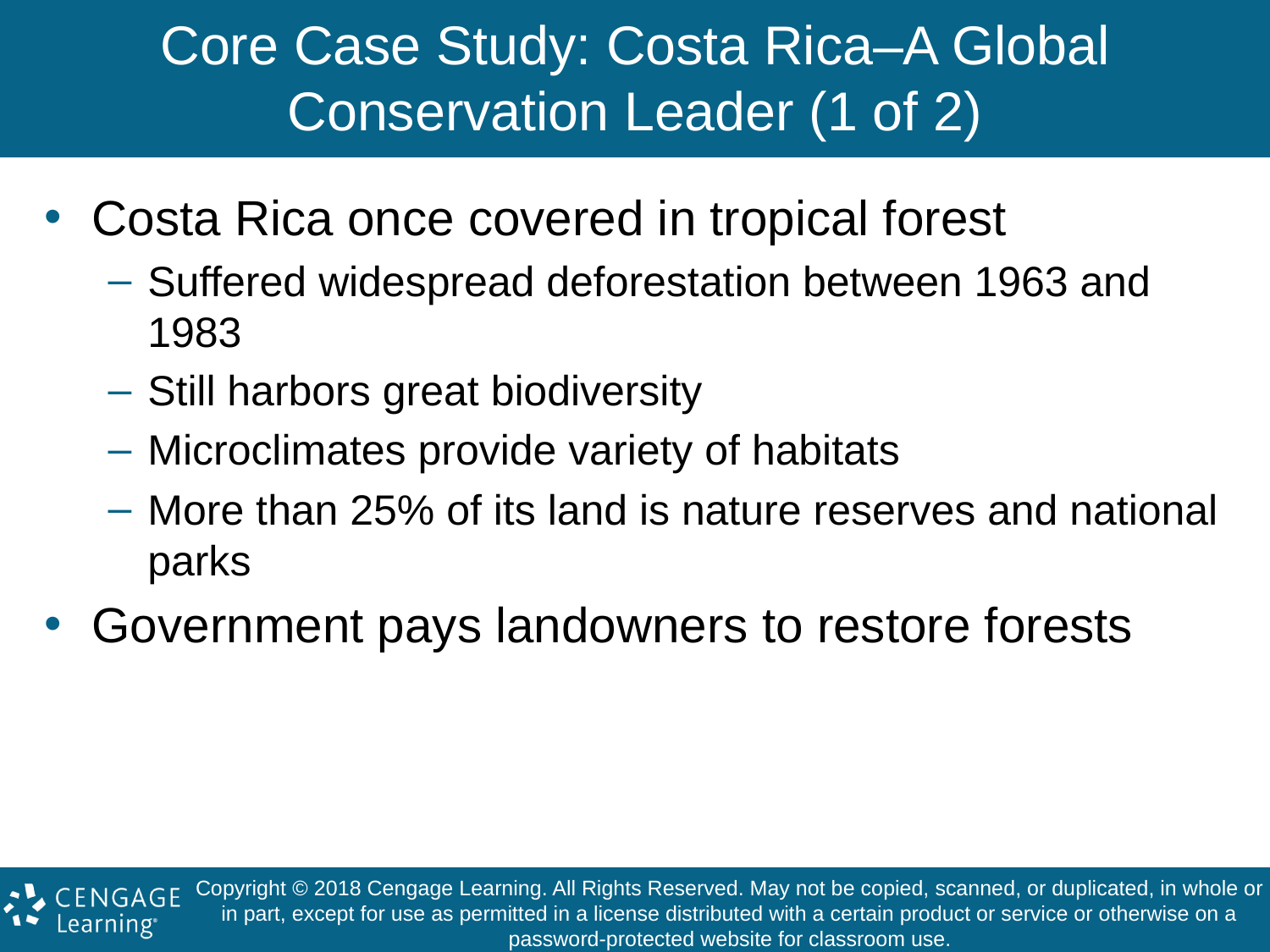

# Core Case Study: Costa Rica–A Global Conservation Leader (1 of 2)
Costa Rica once covered in tropical forest
Suffered widespread deforestation between 1963 and 1983
Still harbors great biodiversity
Microclimates provide variety of habitats
More than 25% of its land is nature reserves and national parks
Government pays landowners to restore forests